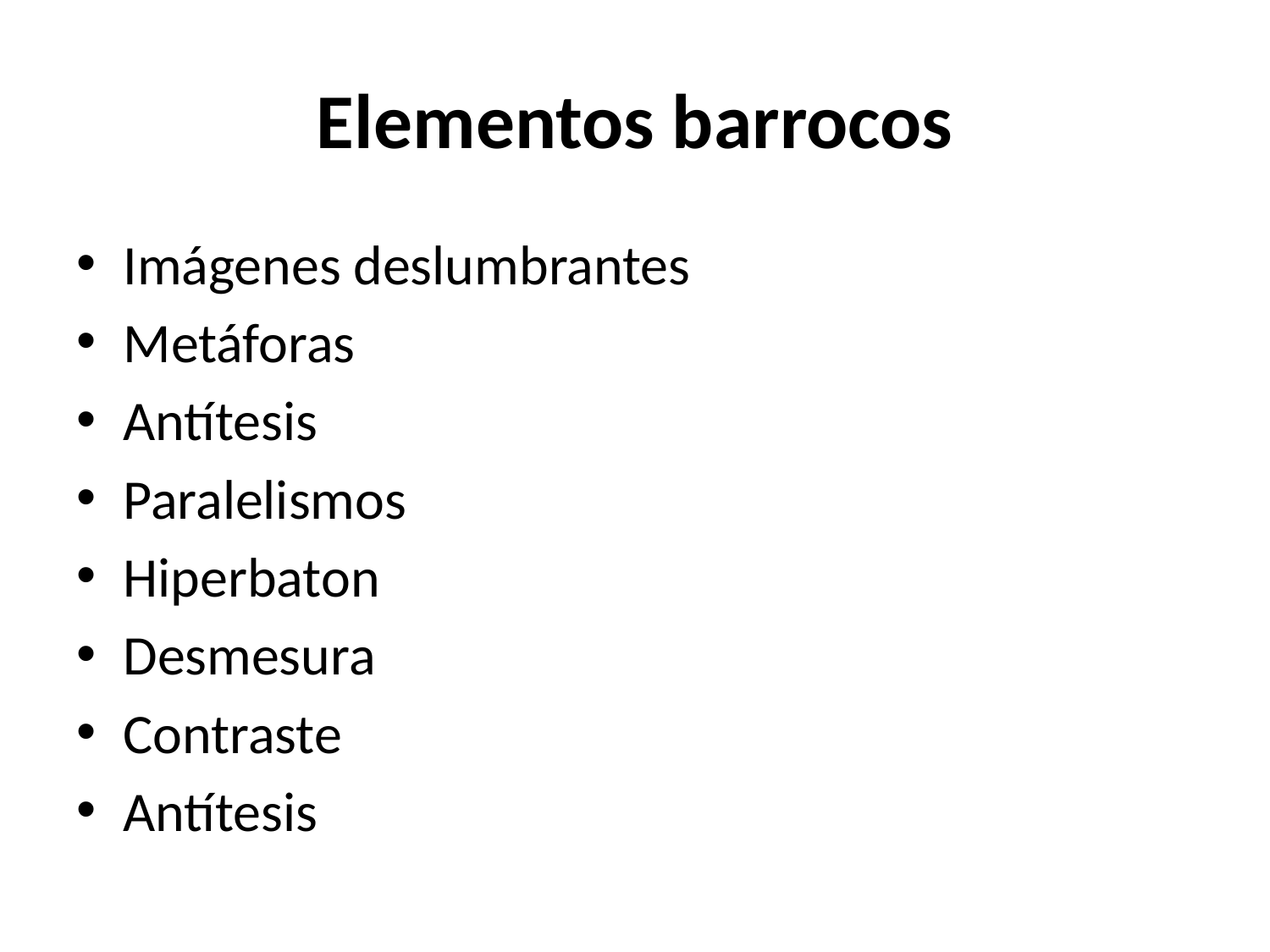

# Elementos barrocos
Imágenes deslumbrantes
Metáforas
Antítesis
Paralelismos
Hiperbaton
Desmesura
Contraste
Antítesis